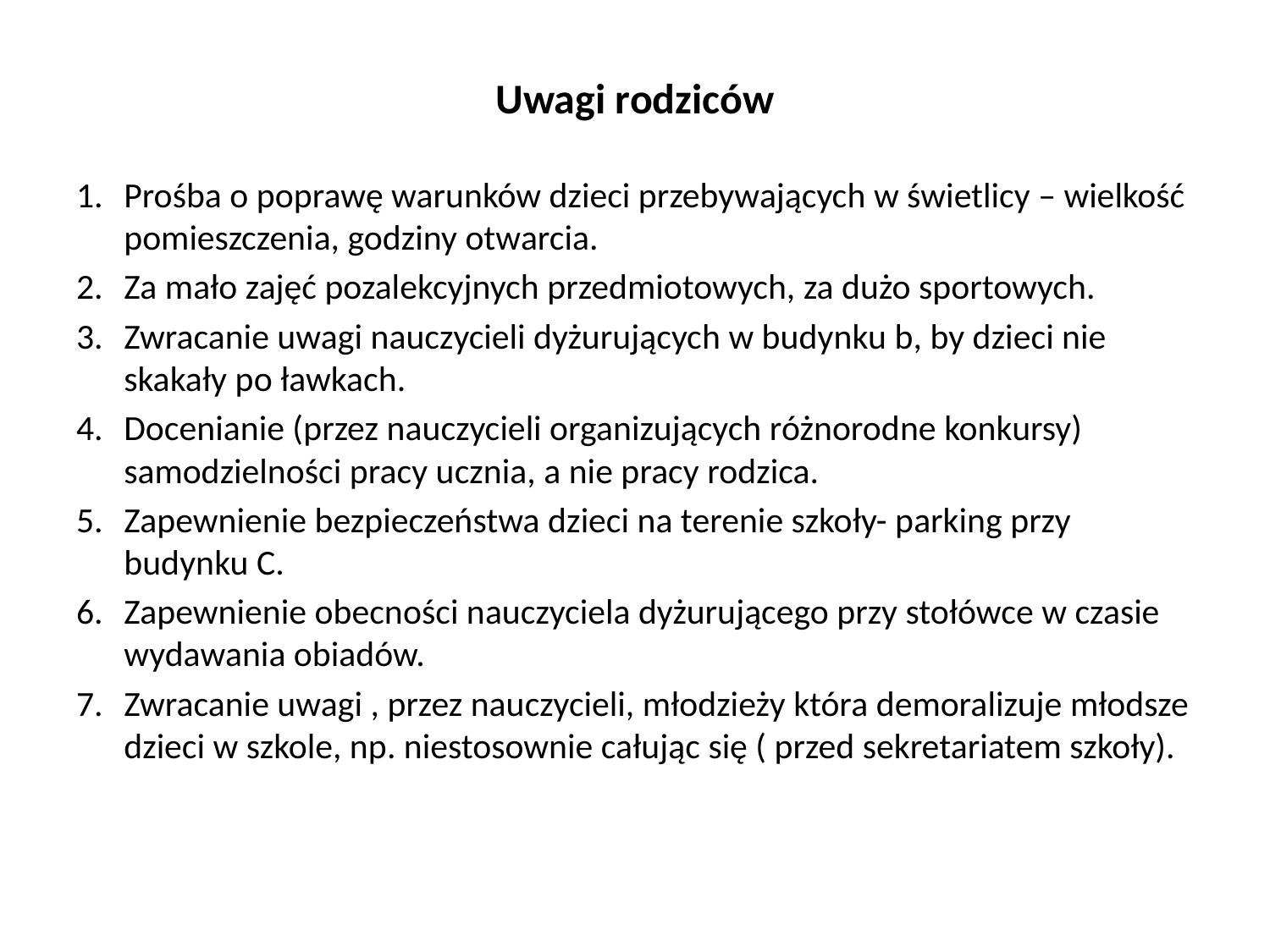

# Uwagi rodziców
Prośba o poprawę warunków dzieci przebywających w świetlicy – wielkość pomieszczenia, godziny otwarcia.
Za mało zajęć pozalekcyjnych przedmiotowych, za dużo sportowych.
Zwracanie uwagi nauczycieli dyżurujących w budynku b, by dzieci nie skakały po ławkach.
Docenianie (przez nauczycieli organizujących różnorodne konkursy) samodzielności pracy ucznia, a nie pracy rodzica.
Zapewnienie bezpieczeństwa dzieci na terenie szkoły- parking przy budynku C.
Zapewnienie obecności nauczyciela dyżurującego przy stołówce w czasie wydawania obiadów.
Zwracanie uwagi , przez nauczycieli, młodzieży która demoralizuje młodsze dzieci w szkole, np. niestosownie całując się ( przed sekretariatem szkoły).